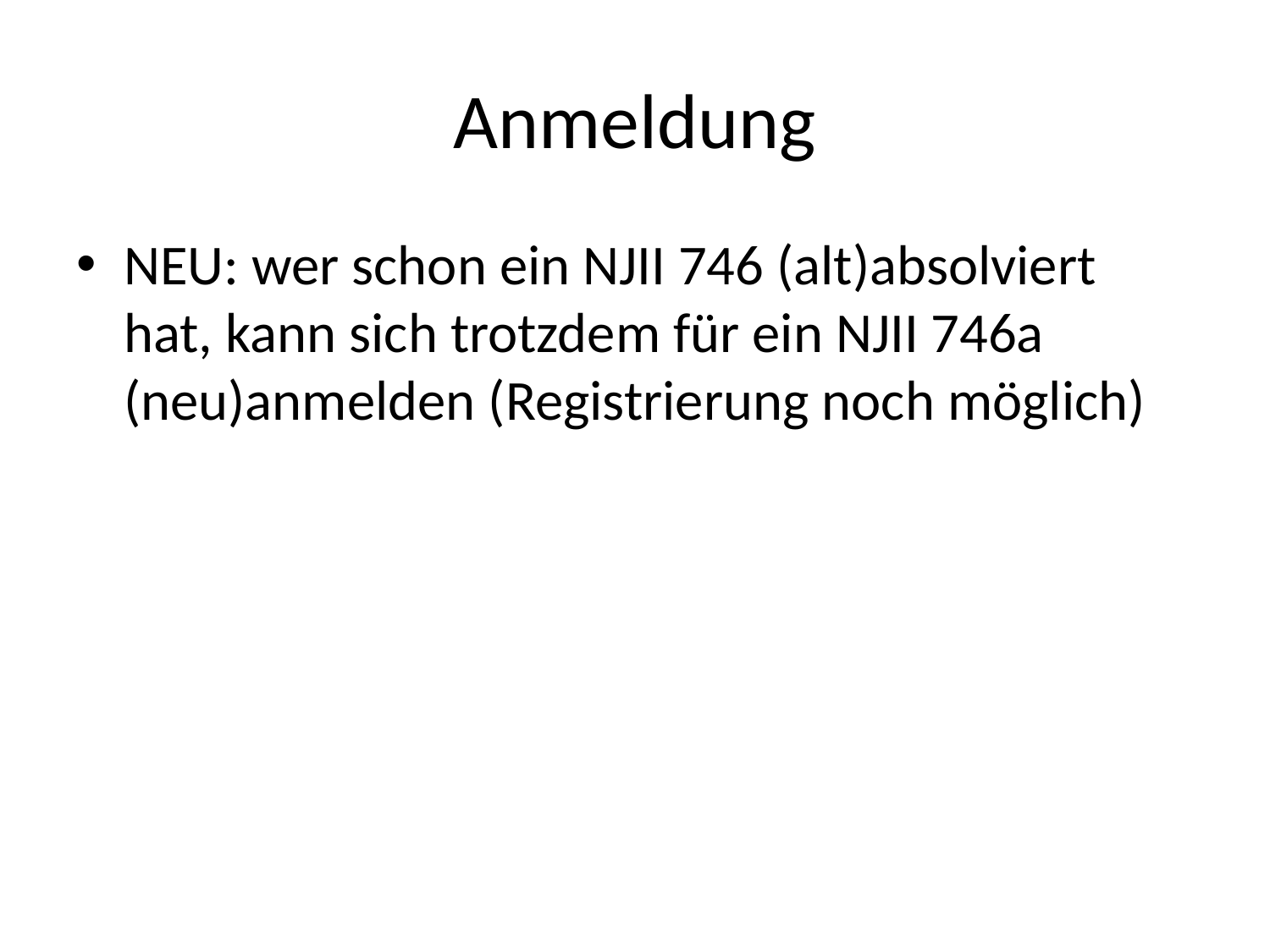

# Anmeldung
NEU: wer schon ein NJII 746 (alt)absolviert hat, kann sich trotzdem für ein NJII 746a (neu)anmelden (Registrierung noch möglich)